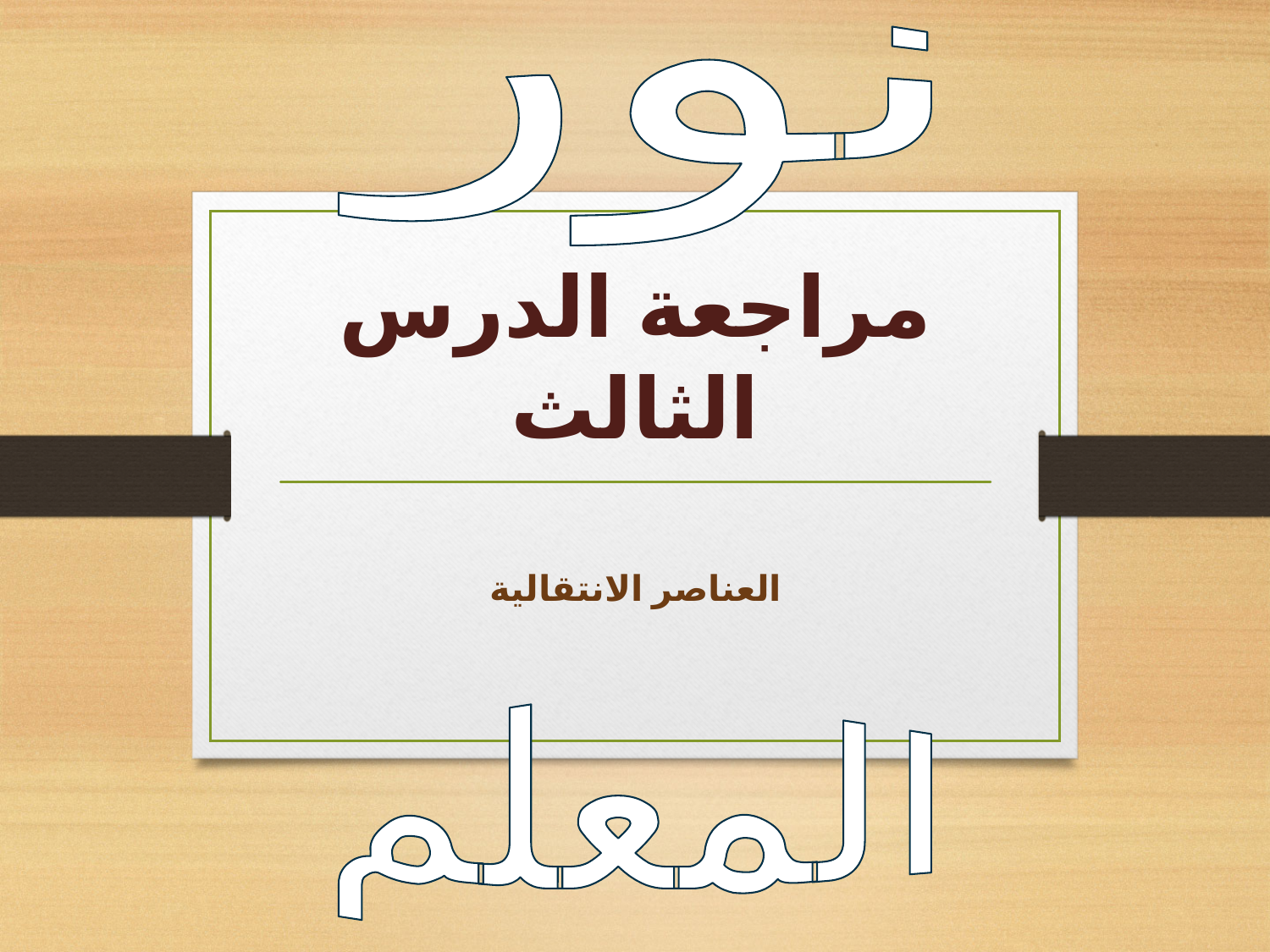

نور
# مراجعة الدرس الثالث

العناصر الانتقالية
المعلم